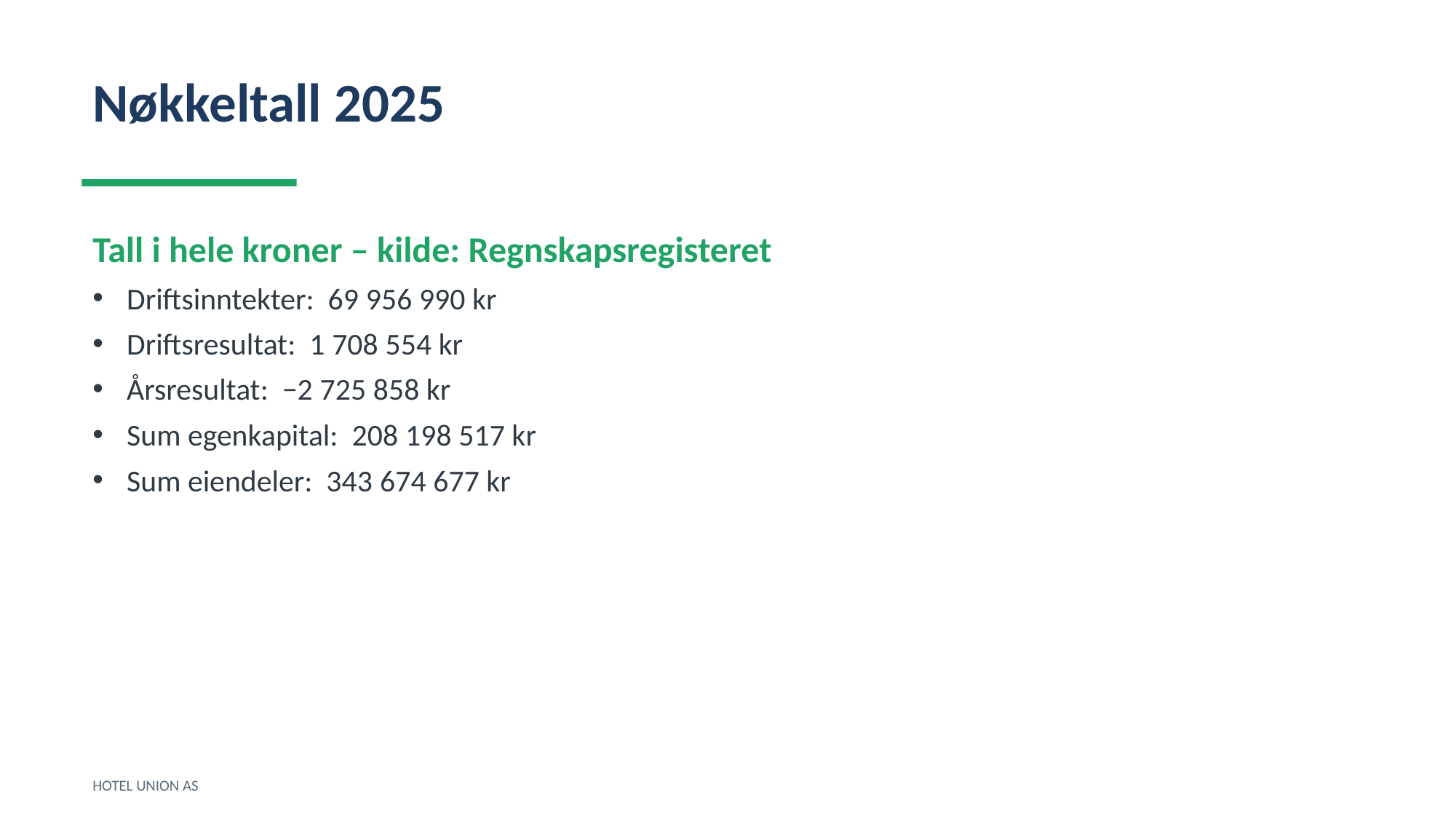

Nøkkeltall 2025

Tall i hele kroner – kilde: Regnskapsregisteret
Driftsinntekter:  69 956 990 kr
Driftsresultat:  1 708 554 kr
Årsresultat:  −2 725 858 kr
Sum egenkapital:  208 198 517 kr
Sum eiendeler:  343 674 677 kr
HOTEL UNION AS